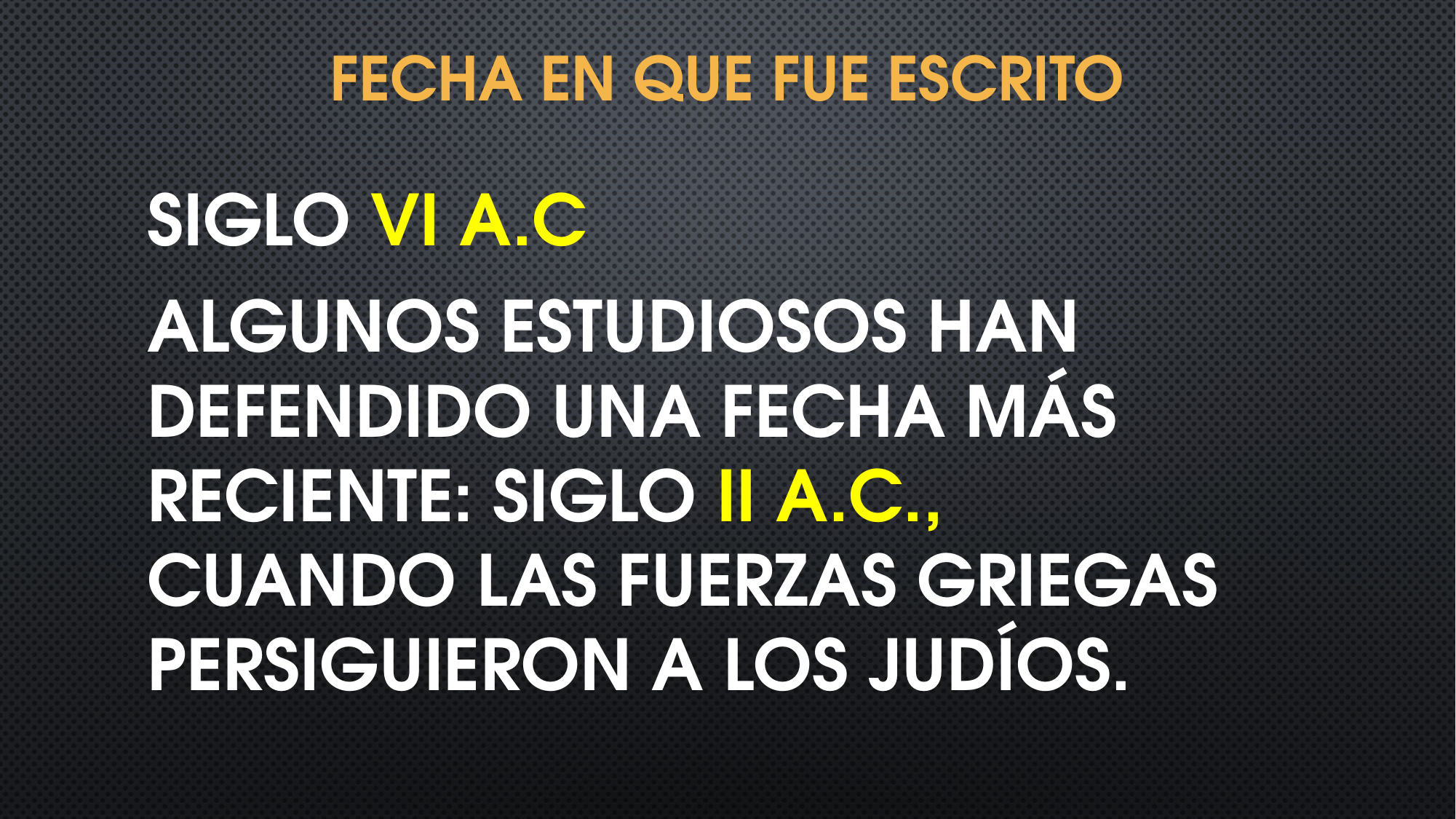

# Fecha en que fue escrito
Siglo VI a.C
Algunos estudiosos han defendido una fecha más reciente: siglo II a.C., cuando las fuerzas griegas persiguieron a los judíos.